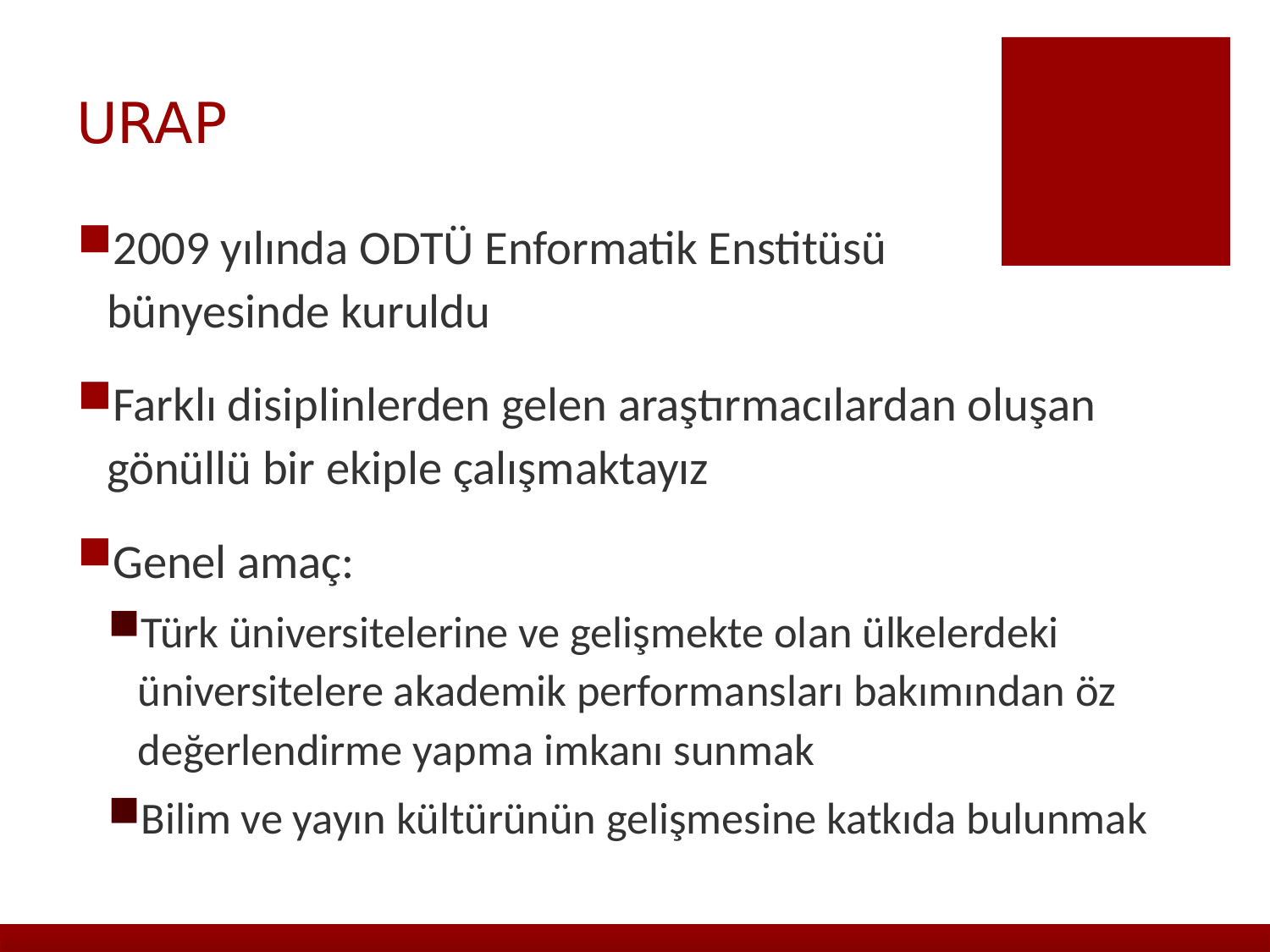

# URAP
2009 yılında ODTÜ Enformatik Enstitüsü
bünyesinde kuruldu
Farklı disiplinlerden gelen araştırmacılardan oluşan gönüllü bir ekiple çalışmaktayız
Genel amaç:
Türk üniversitelerine ve gelişmekte olan ülkelerdeki üniversitelere akademik performansları bakımından öz değerlendirme yapma imkanı sunmak
Bilim ve yayın kültürünün gelişmesine katkıda bulunmak